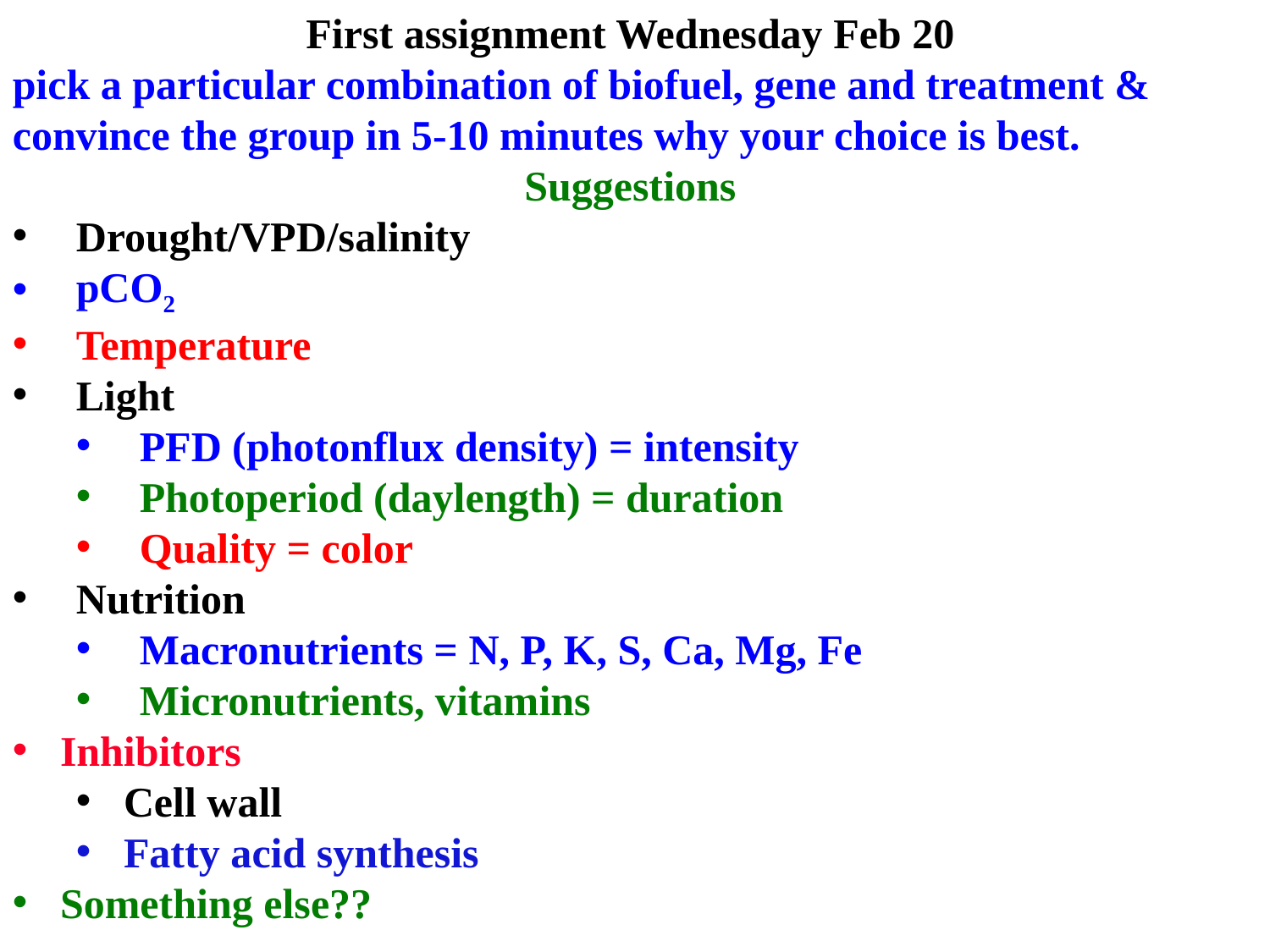

First assignment Wednesday Feb 20
pick a particular combination of biofuel, gene and treatment & convince the group in 5-10 minutes why your choice is best.
Suggestions
Drought/VPD/salinity
pCO2
Temperature
Light
PFD (photonflux density) = intensity
Photoperiod (daylength) = duration
Quality = color
Nutrition
Macronutrients = N, P, K, S, Ca, Mg, Fe
Micronutrients, vitamins
Inhibitors
Cell wall
Fatty acid synthesis
Something else??